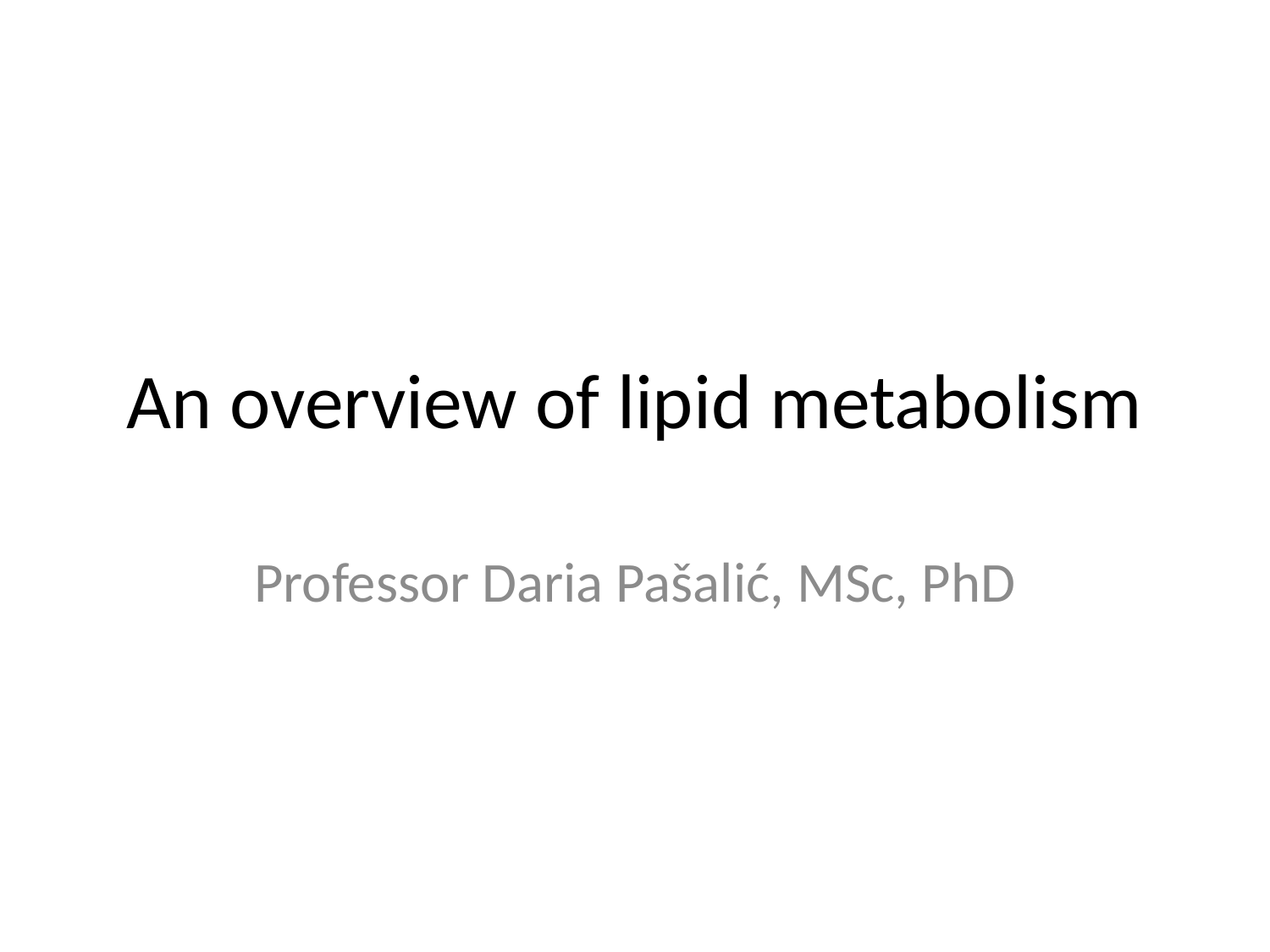

# An overview of lipid metabolism
Professor Daria Pašalić, MSc, PhD